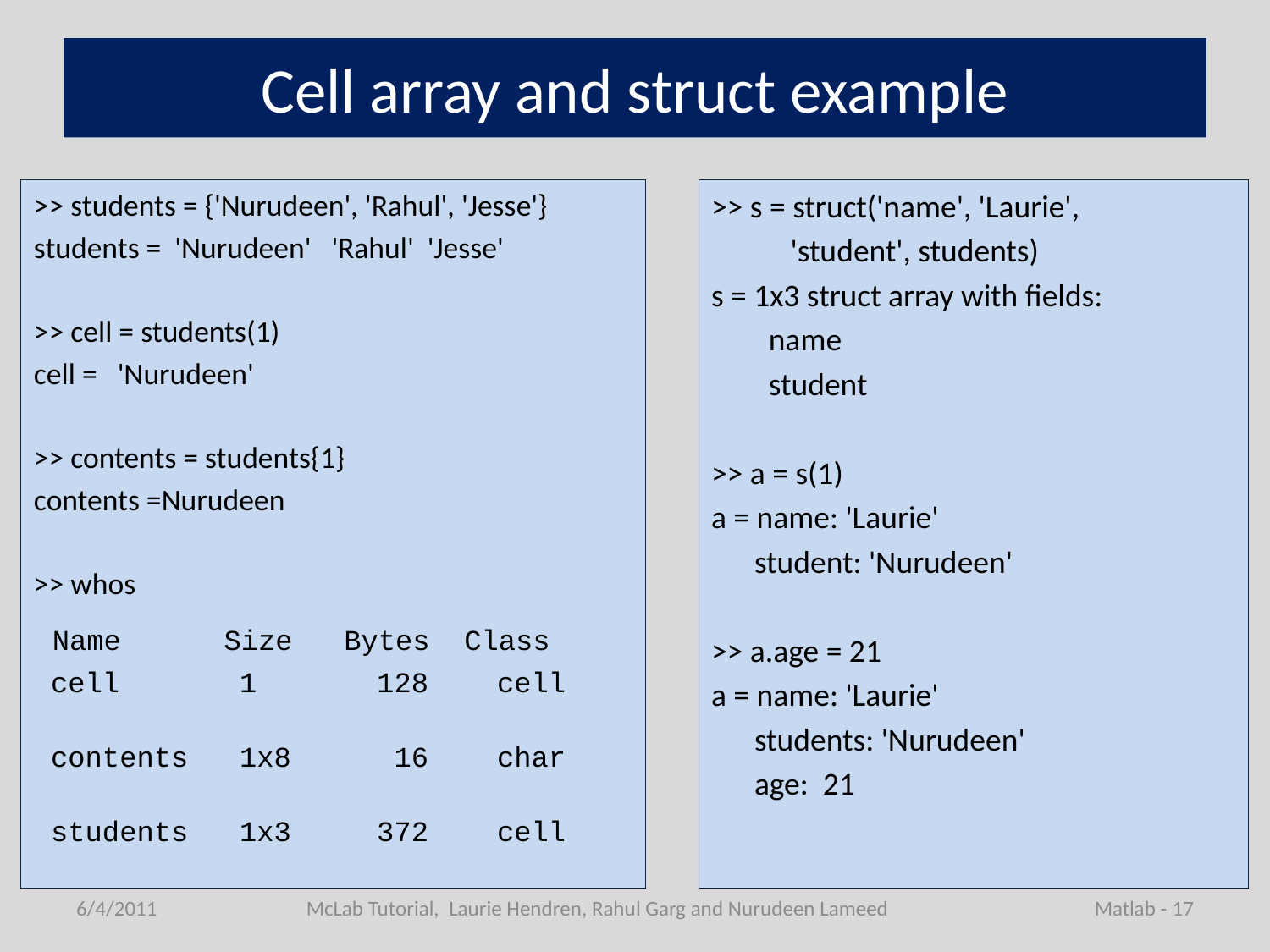

# Cell array and struct example
>> students = {'Nurudeen', 'Rahul', 'Jesse'}
students =  'Nurudeen'   'Rahul'  'Jesse'

>> cell = students(1)
cell =   'Nurudeen'

>> contents = students{1}
contents =Nurudeen

>> whos
  Name      Size   Bytes  Class
 cell       1       128    cell
 contents   1x8      16    char
 students   1x3     372    cell

>> s = struct('name', 'Laurie',
           'student', students)
s = 1x3 struct array with fields:
        name
        student

>> a = s(1)
a = name: 'Laurie'
      student: 'Nurudeen'

>> a.age = 21
a = name: 'Laurie'
      students: 'Nurudeen'
      age:  21

6/4/2011
McLab Tutorial,  Laurie Hendren, Rahul Garg and Nurudeen Lameed
Matlab - 17